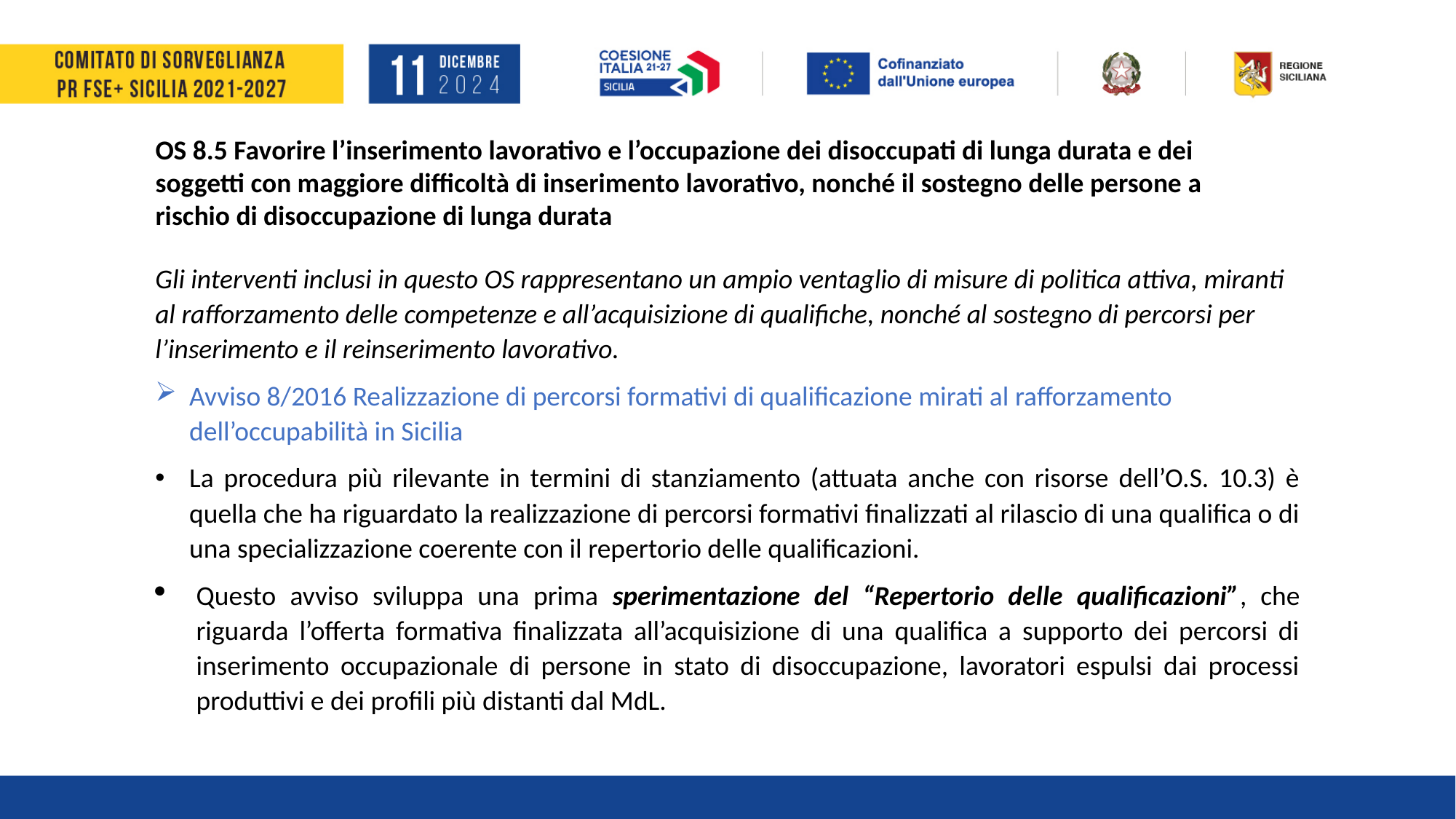

OS 8.5 Favorire l’inserimento lavorativo e l’occupazione dei disoccupati di lunga durata e dei soggetti con maggiore difficoltà di inserimento lavorativo, nonché il sostegno delle persone a rischio di disoccupazione di lunga durata
Gli interventi inclusi in questo OS rappresentano un ampio ventaglio di misure di politica attiva, miranti al rafforzamento delle competenze e all’acquisizione di qualifiche, nonché al sostegno di percorsi per l’inserimento e il reinserimento lavorativo.
Avviso 8/2016 Realizzazione di percorsi formativi di qualificazione mirati al rafforzamento dell’occupabilità in Sicilia
La procedura più rilevante in termini di stanziamento (attuata anche con risorse dell’O.S. 10.3) è quella che ha riguardato la realizzazione di percorsi formativi finalizzati al rilascio di una qualifica o di una specializzazione coerente con il repertorio delle qualificazioni.
Questo avviso sviluppa una prima sperimentazione del “Repertorio delle qualificazioni”, che riguarda l’offerta formativa finalizzata all’acquisizione di una qualifica a supporto dei percorsi di inserimento occupazionale di persone in stato di disoccupazione, lavoratori espulsi dai processi produttivi e dei profili più distanti dal MdL.